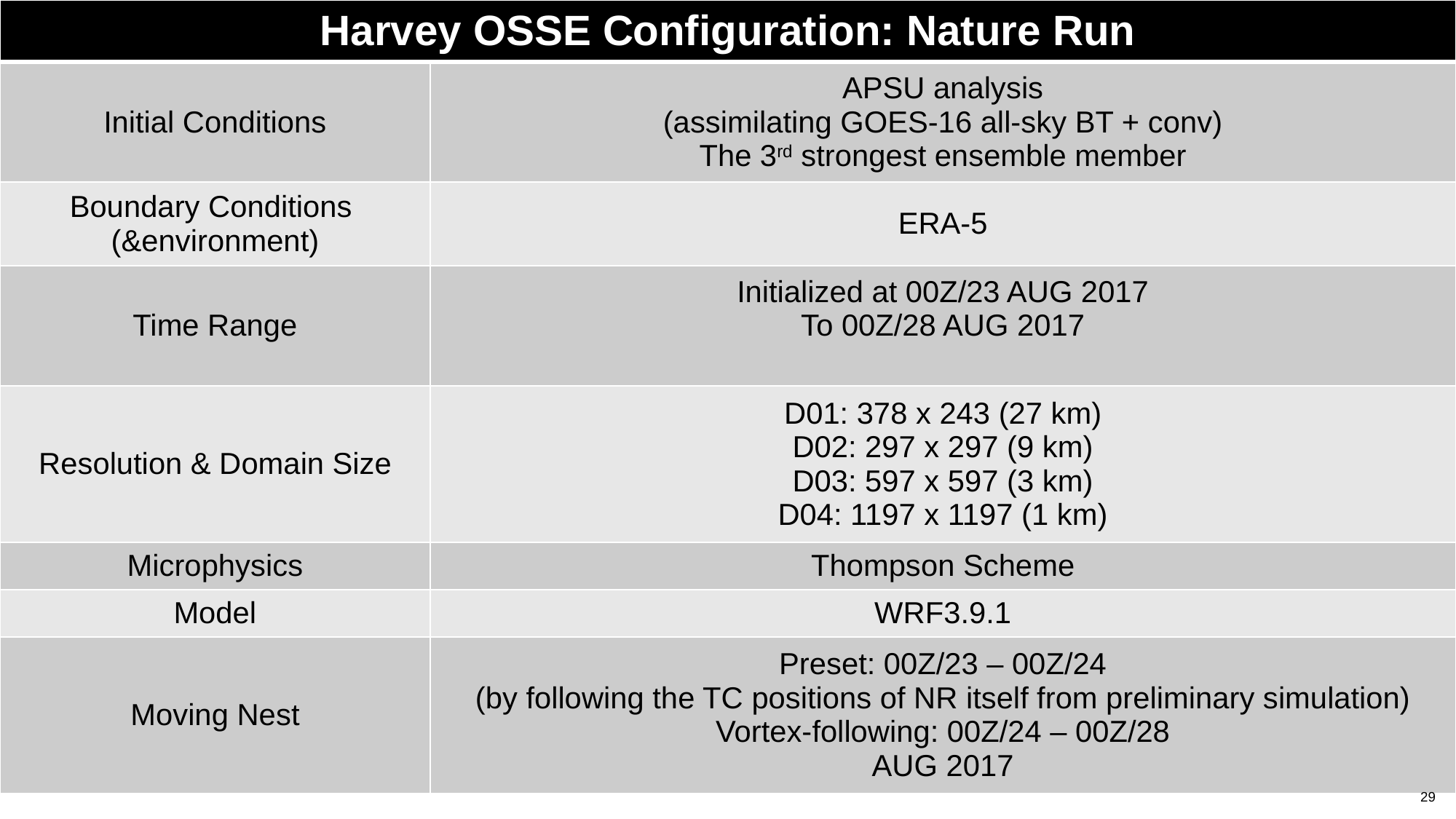

| Harvey OSSE Configuration: Nature Run |  |
| --- | --- |
| Initial Conditions | APSU analysis (assimilating GOES-16 all-sky BT + conv) The 3rd strongest ensemble member |
| Boundary Conditions (&environment) | ERA-5 |
| Time Range | Initialized at 00Z/23 AUG 2017 To 00Z/28 AUG 2017 |
| Resolution & Domain Size | D01: 378 x 243 (27 km) D02: 297 x 297 (9 km) D03: 597 x 597 (3 km) D04: 1197 x 1197 (1 km) |
| Microphysics | Thompson Scheme |
| Model | WRF3.9.1 |
| Moving Nest | Preset: 00Z/23 – 00Z/24 (by following the TC positions of NR itself from preliminary simulation) Vortex-following: 00Z/24 – 00Z/28 AUG 2017 |
#

29